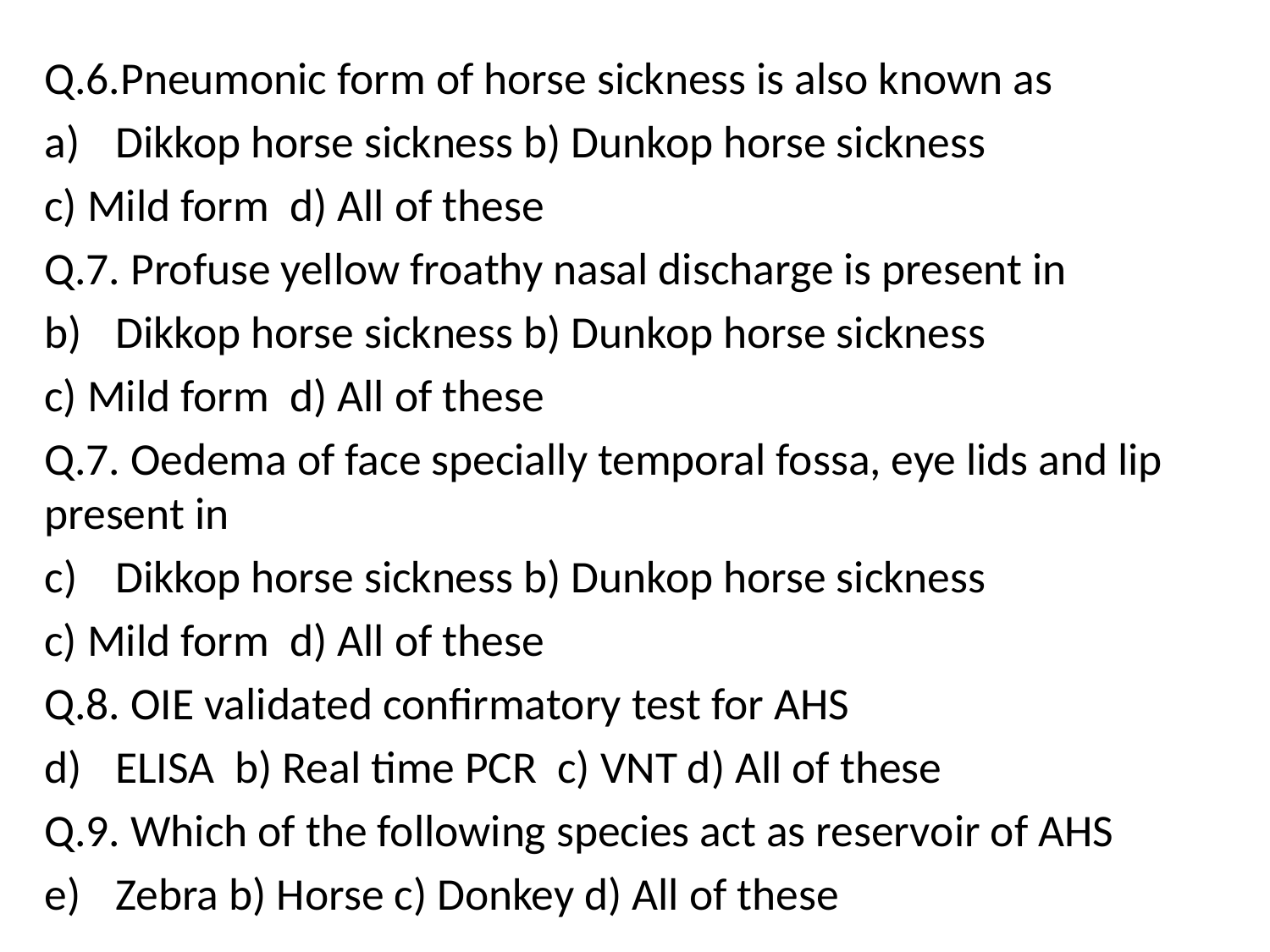

Q.6.Pneumonic form of horse sickness is also known as
Dikkop horse sickness b) Dunkop horse sickness
c) Mild form  d) All of these
Q.7. Profuse yellow froathy nasal discharge is present in
Dikkop horse sickness b) Dunkop horse sickness
c) Mild form  d) All of these
Q.7. Oedema of face specially temporal fossa, eye lids and lip present in
Dikkop horse sickness b) Dunkop horse sickness
c) Mild form  d) All of these
Q.8. OIE validated confirmatory test for AHS
ELISA  b) Real time PCR  c) VNT d) All of these
Q.9. Which of the following species act as reservoir of AHS
Zebra b) Horse c) Donkey d) All of these